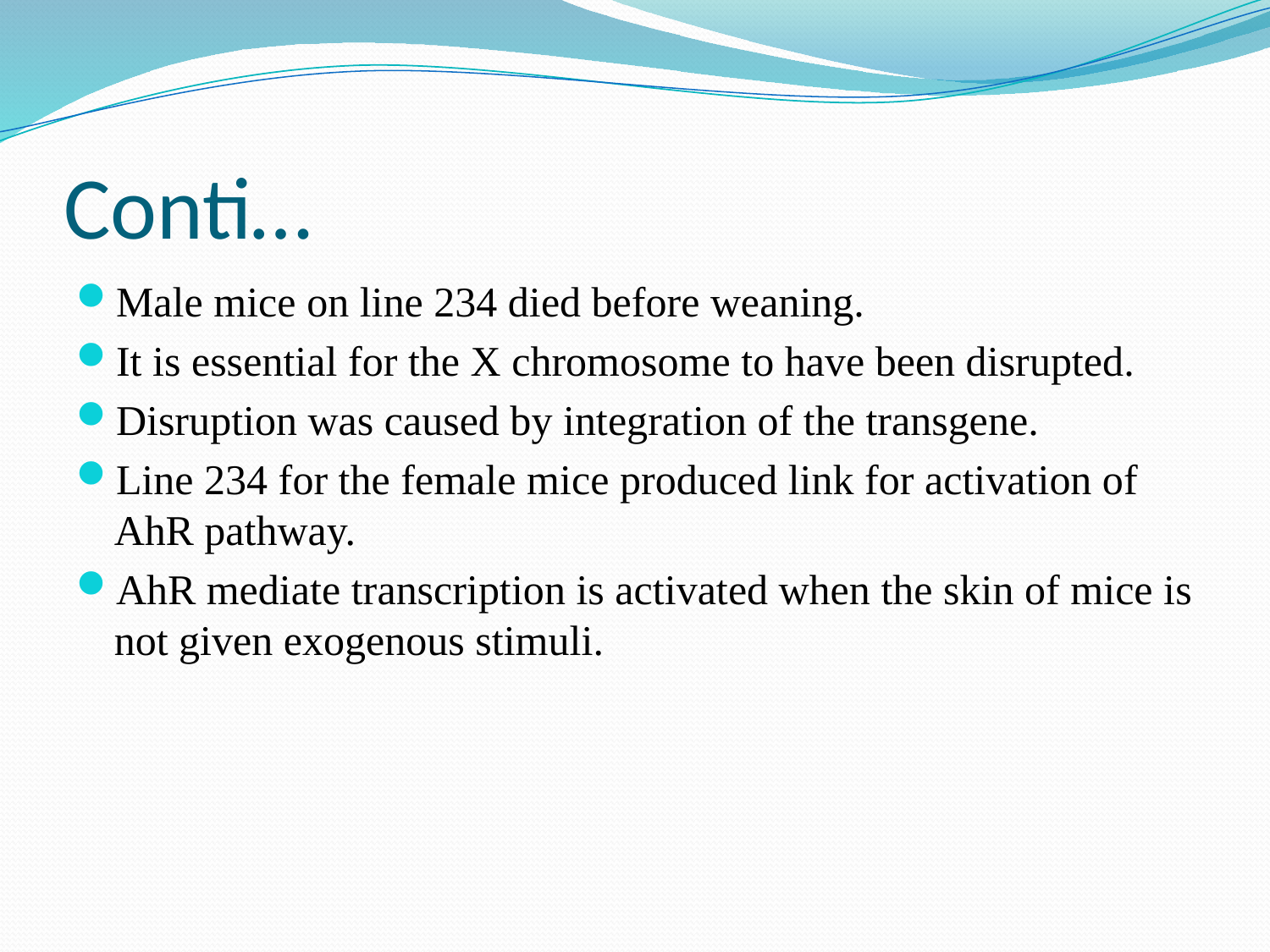

# Conti…
Male mice on line 234 died before weaning.
It is essential for the X chromosome to have been disrupted.
Disruption was caused by integration of the transgene.
Line 234 for the female mice produced link for activation of AhR pathway.
AhR mediate transcription is activated when the skin of mice is not given exogenous stimuli.